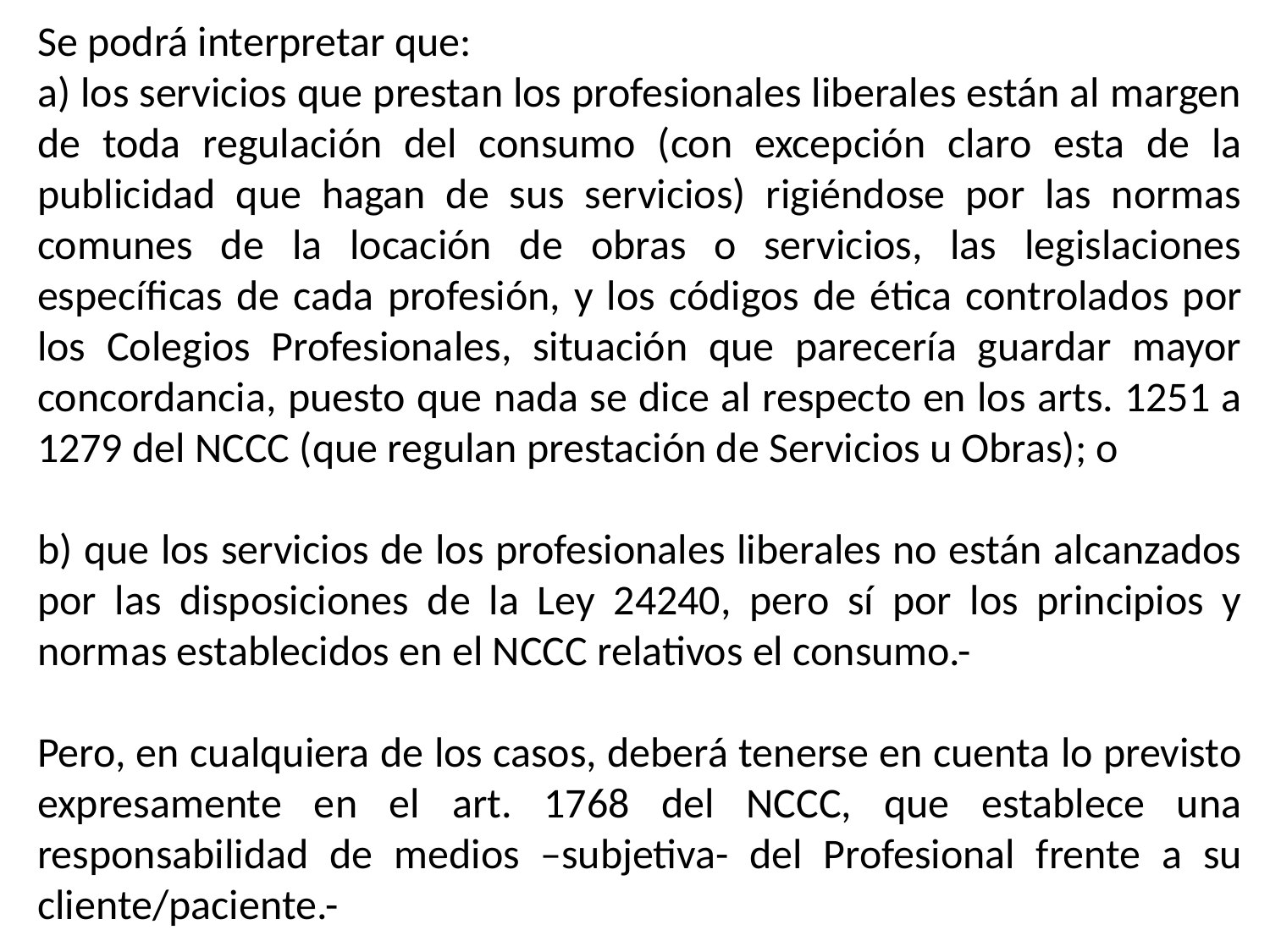

Se podrá interpretar que:
a) los servicios que prestan los profesionales liberales están al margen de toda regulación del consumo (con excepción claro esta de la publicidad que hagan de sus servicios) rigiéndose por las normas comunes de la locación de obras o servicios, las legislaciones específicas de cada profesión, y los códigos de ética controlados por los Colegios Profesionales, situación que parecería guardar mayor concordancia, puesto que nada se dice al respecto en los arts. 1251 a 1279 del NCCC (que regulan prestación de Servicios u Obras); o

b) que los servicios de los profesionales liberales no están alcanzados por las disposiciones de la Ley 24240, pero sí por los principios y normas establecidos en el NCCC relativos el consumo.-

Pero, en cualquiera de los casos, deberá tenerse en cuenta lo previsto expresamente en el art. 1768 del NCCC, que establece una responsabilidad de medios –subjetiva- del Profesional frente a su cliente/paciente.-